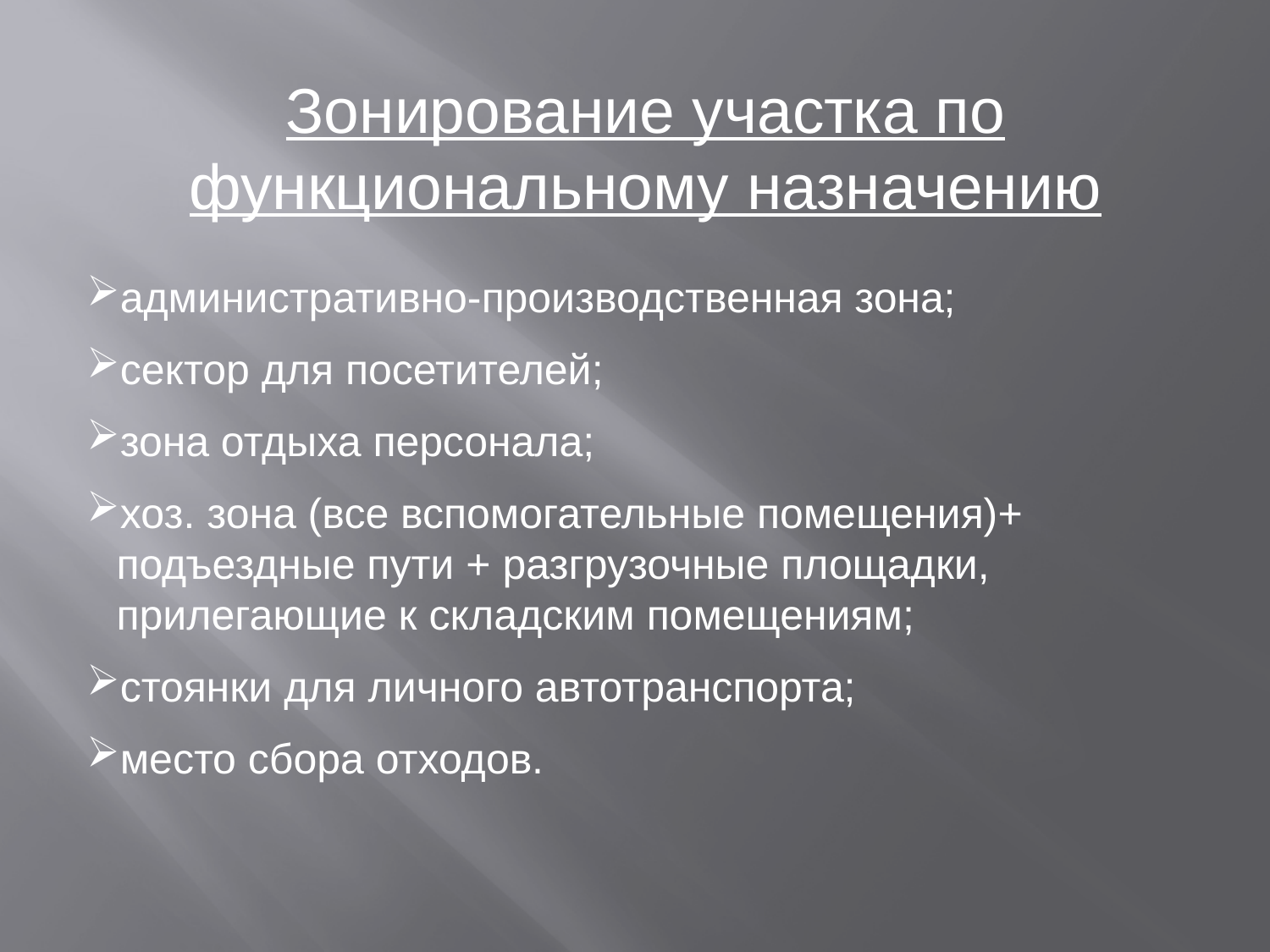

Зонирование участка по функциональному назначению
административно-производственная зона;
сектор для посетителей;
зона отдыха персонала;
хоз. зона (все вспомогательные помещения)+ подъездные пути + разгрузочные площадки, прилегающие к складским помещениям;
стоянки для личного автотранспорта;
место сбора отходов.